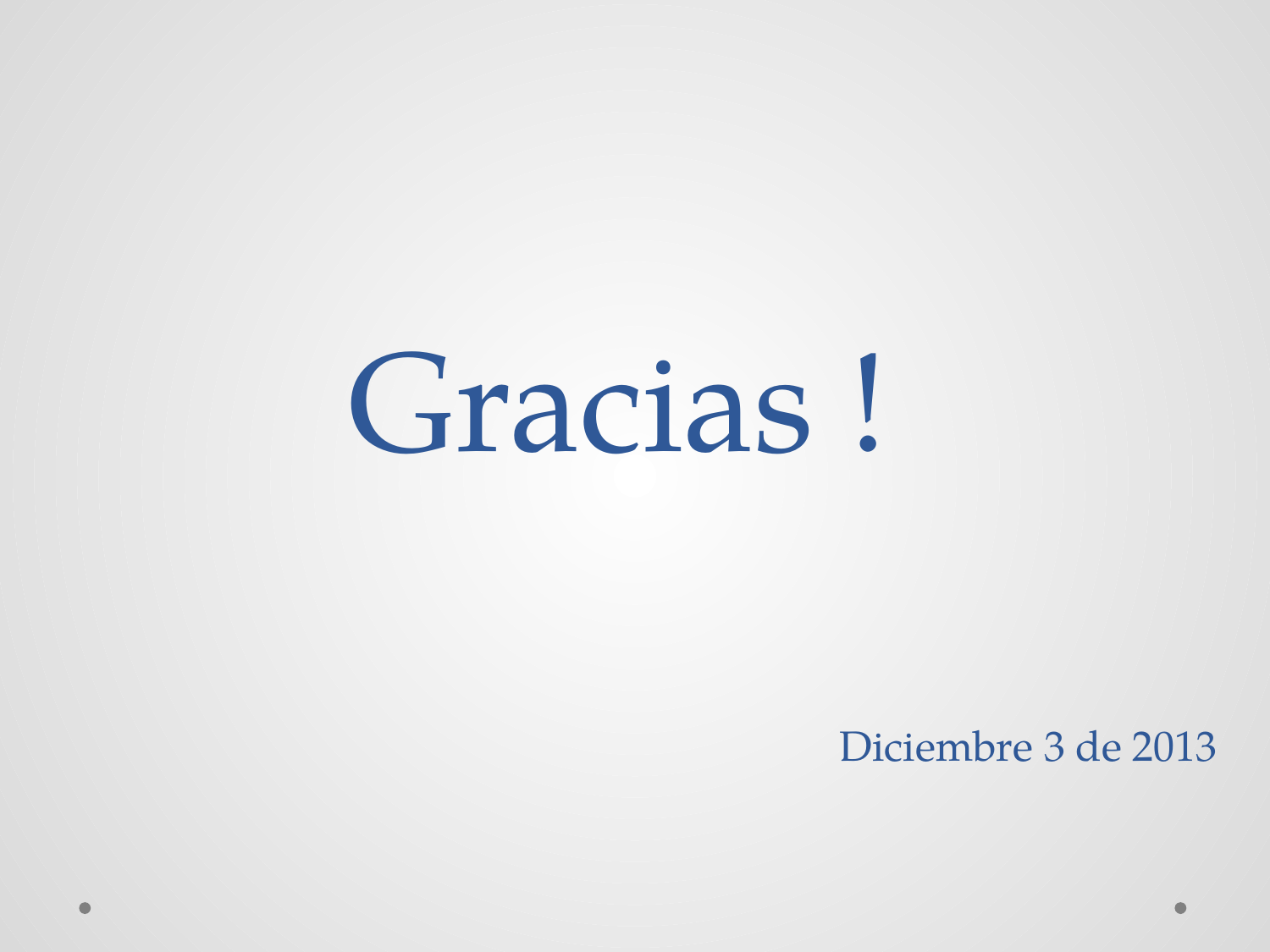

# Gracias !
Diciembre 3 de 2013